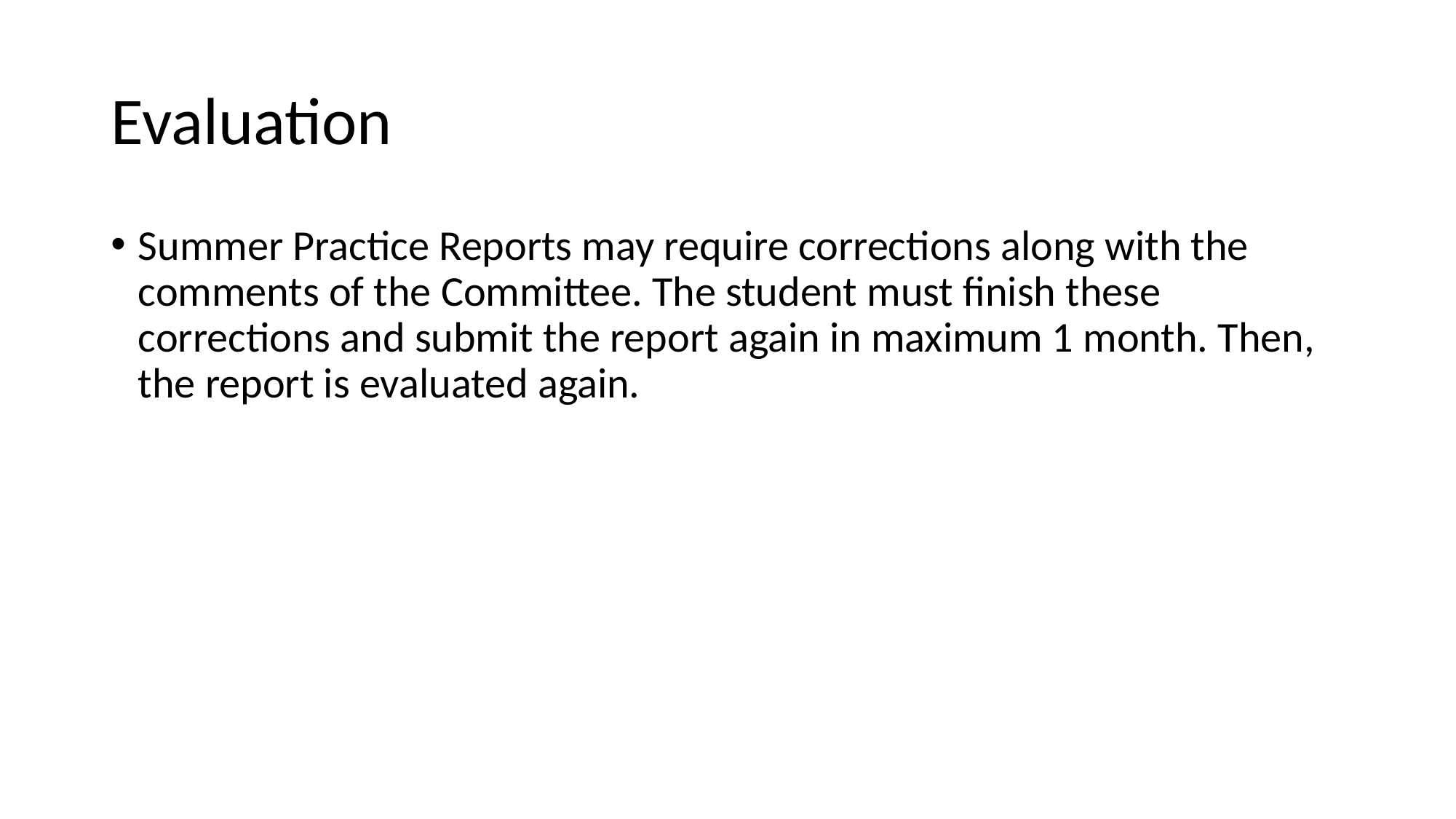

# Evaluation
Summer Practice Reports may require corrections along with the comments of the Committee. The student must finish these corrections and submit the report again in maximum 1 month. Then, the report is evaluated again.